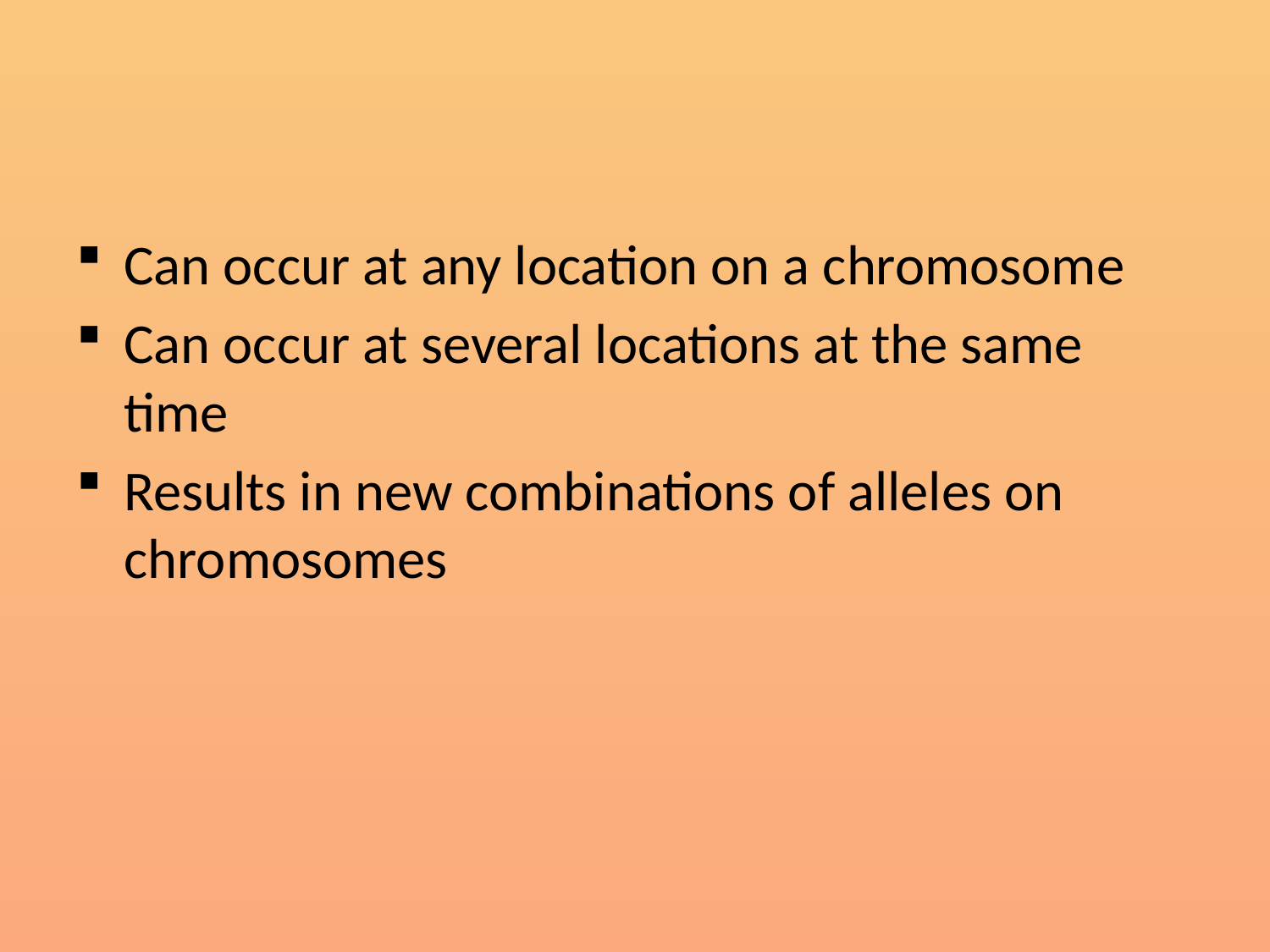

#
Can occur at any location on a chromosome
Can occur at several locations at the same time
Results in new combinations of alleles on chromosomes